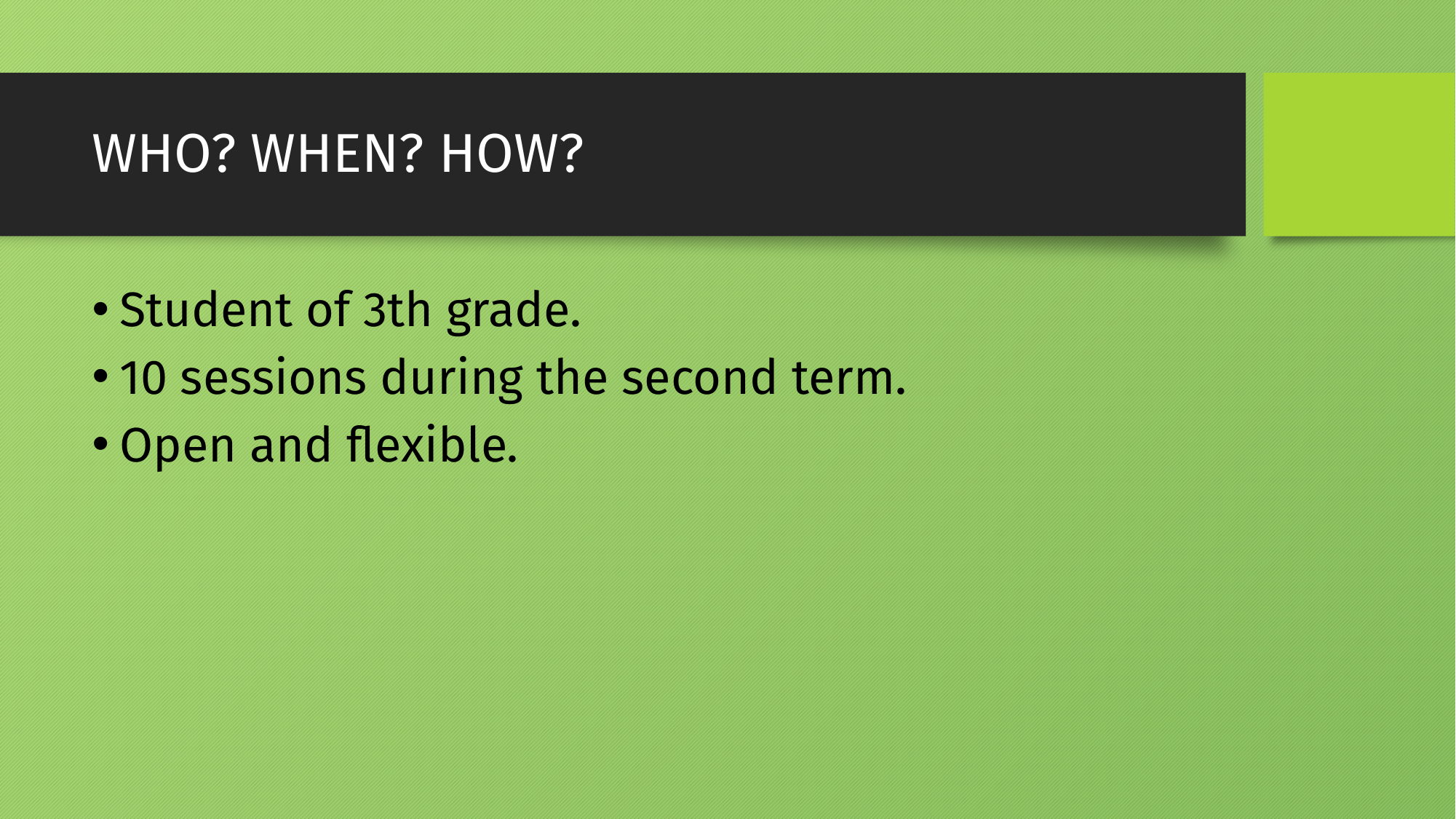

# WHO? WHEN? HOW?
Student of 3th grade.
10 sessions during the second term.
Open and flexible.